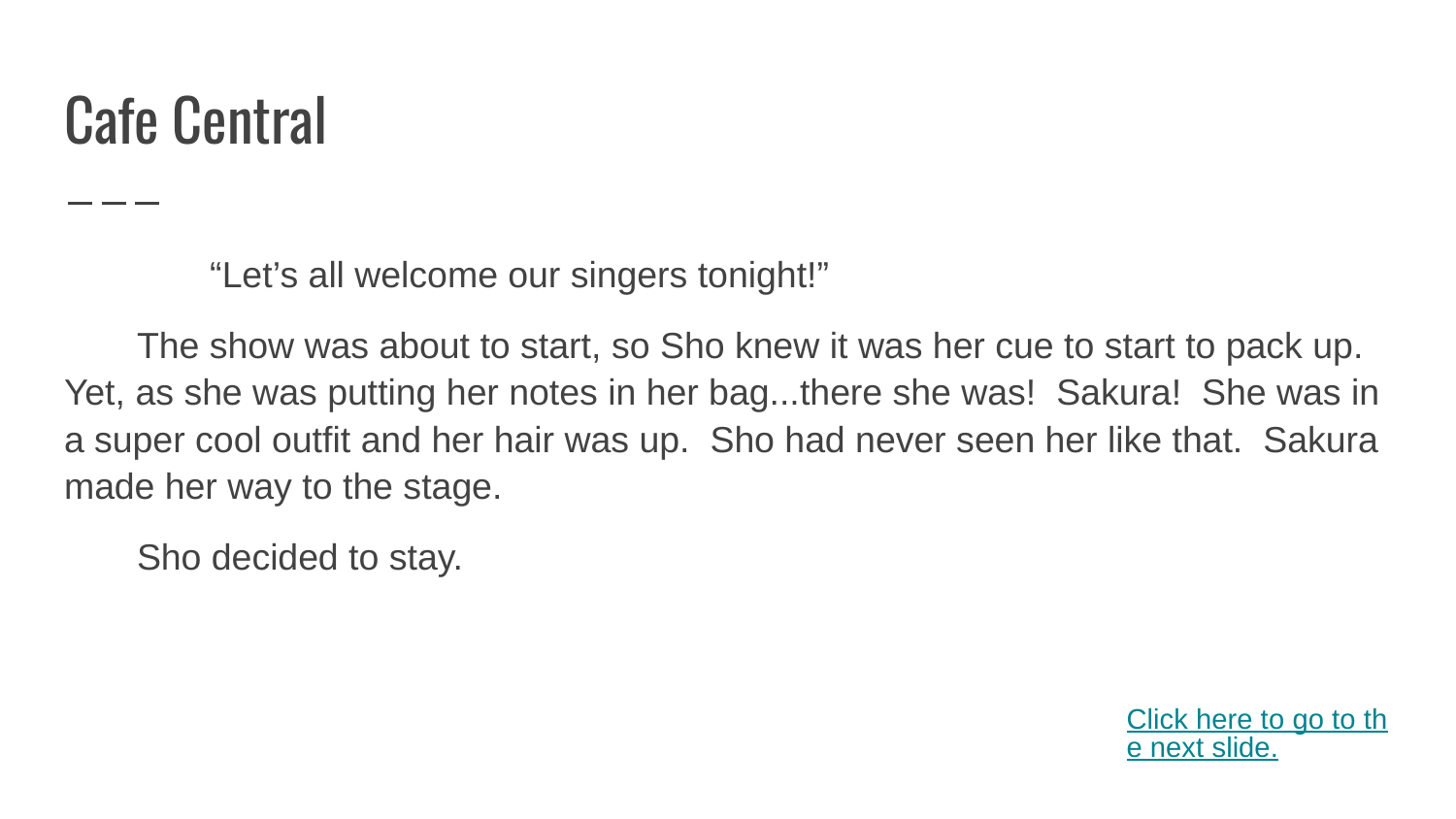

# Cafe Central
	“Let’s all welcome our singers tonight!”
The show was about to start, so Sho knew it was her cue to start to pack up.  Yet, as she was putting her notes in her bag...there she was!  Sakura!  She was in a super cool outfit and her hair was up.  Sho had never seen her like that.  Sakura made her way to the stage.
Sho decided to stay.
Click here to go to the next slide.